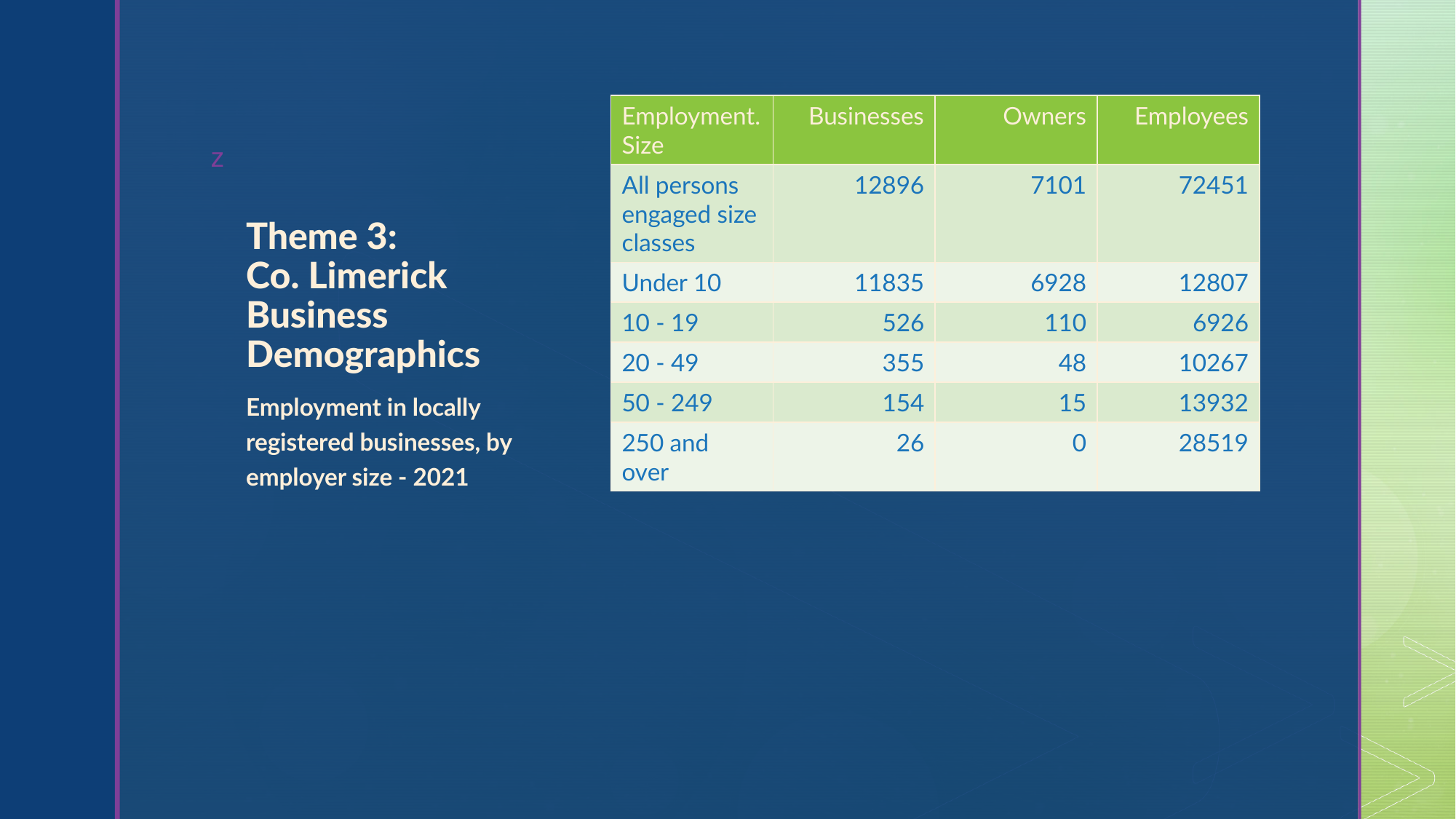

| Employment.Size | Businesses | Owners | Employees |
| --- | --- | --- | --- |
| All persons engaged size classes | 12896 | 7101 | 72451 |
| Under 10 | 11835 | 6928 | 12807 |
| 10 - 19 | 526 | 110 | 6926 |
| 20 - 49 | 355 | 48 | 10267 |
| 50 - 249 | 154 | 15 | 13932 |
| 250 and over | 26 | 0 | 28519 |
# Theme 3: Co. Limerick Business Demographics
Employment in locally registered businesses, by employer size - 2021